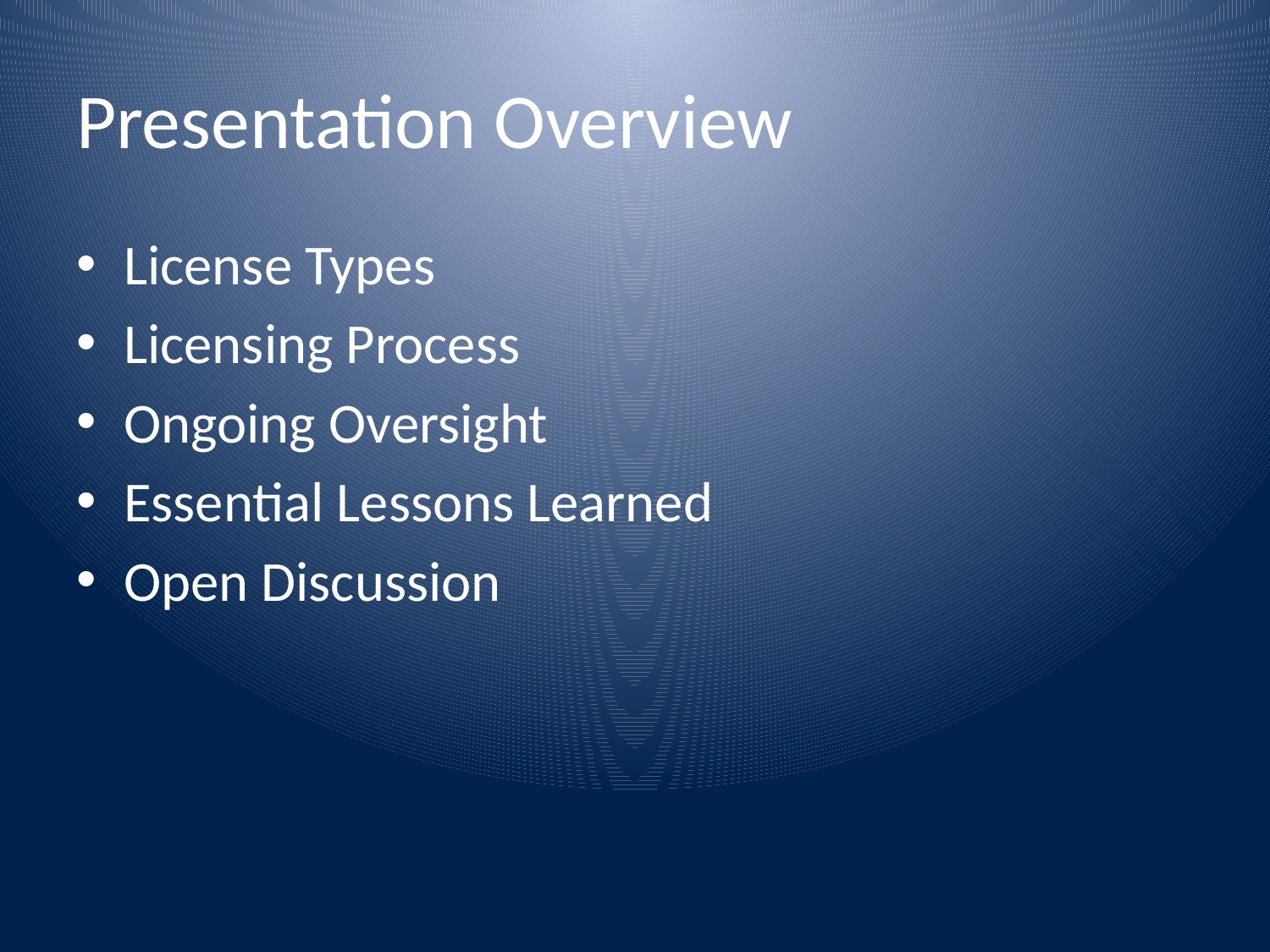

# Presentation Overview
License Types
Licensing Process
Ongoing Oversight
Essential Lessons Learned
Open Discussion